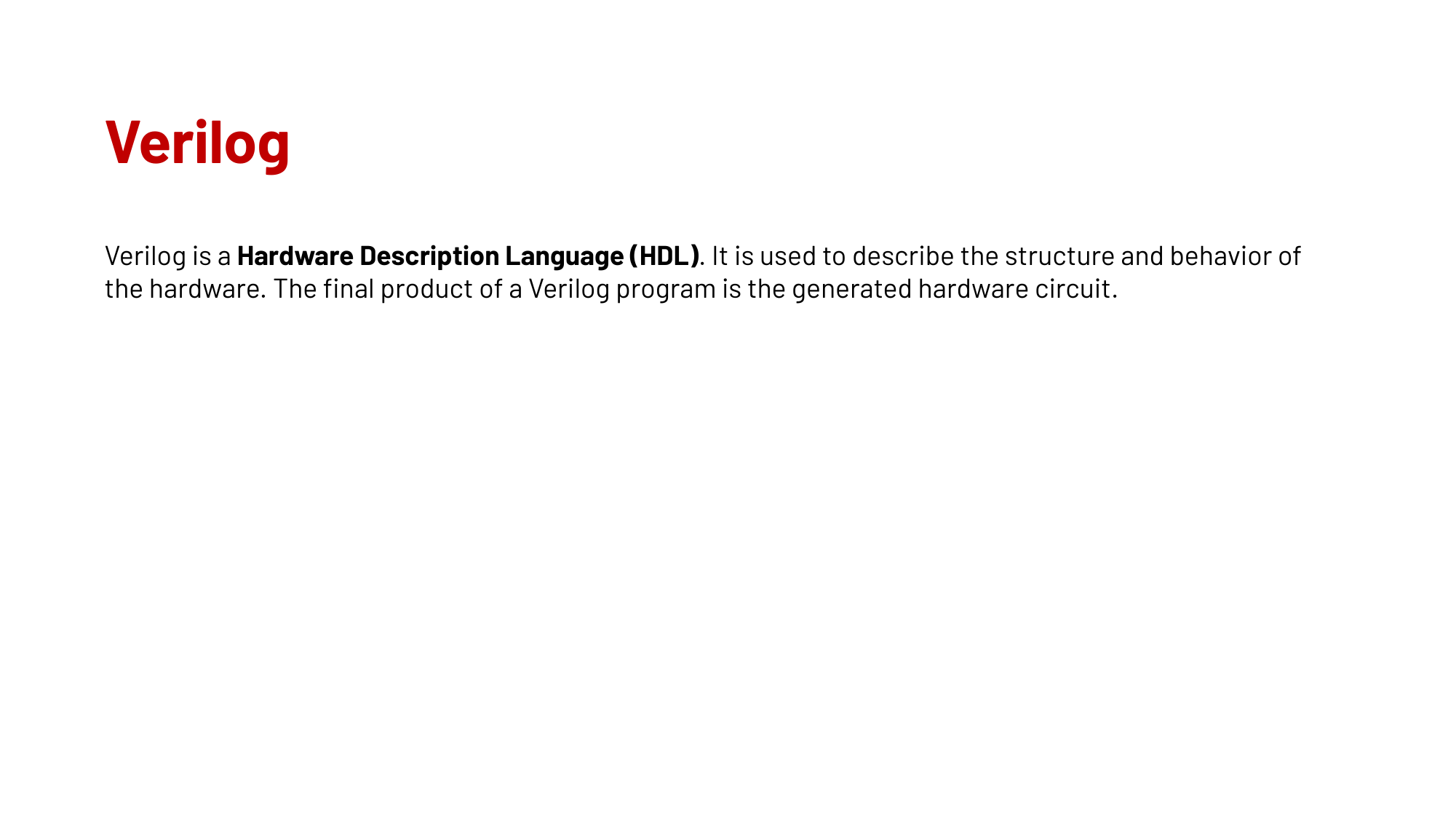

Verilog
Verilog is a Hardware Description Language (HDL). It is used to describe the structure and behavior of the hardware. The final product of a Verilog program is the generated hardware circuit.